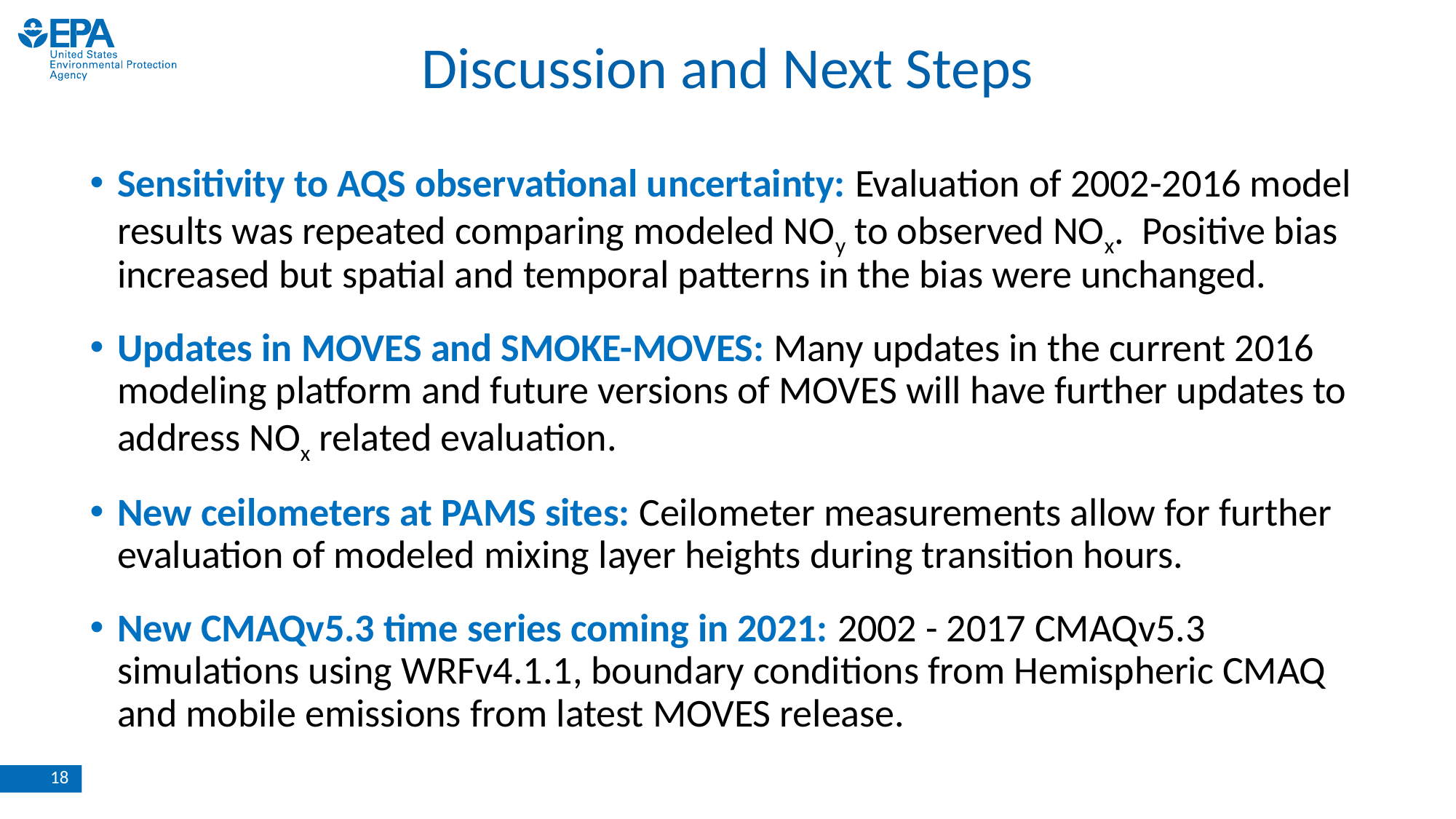

Discussion and Next Steps
Sensitivity to AQS observational uncertainty: Evaluation of 2002-2016 model results was repeated comparing modeled NOy to observed NOx.  Positive bias increased but spatial and temporal patterns in the bias were unchanged.
Updates in MOVES and SMOKE-MOVES: Many updates in the current 2016 modeling platform and future versions of MOVES will have further updates to address NOx related evaluation.
New ceilometers at PAMS sites: Ceilometer measurements allow for further evaluation of modeled mixing layer heights during transition hours.
New CMAQv5.3 time series coming in 2021: 2002 - 2017 CMAQv5.3 simulations using WRFv4.1.1, boundary conditions from Hemispheric CMAQ and mobile emissions from latest MOVES release.

18